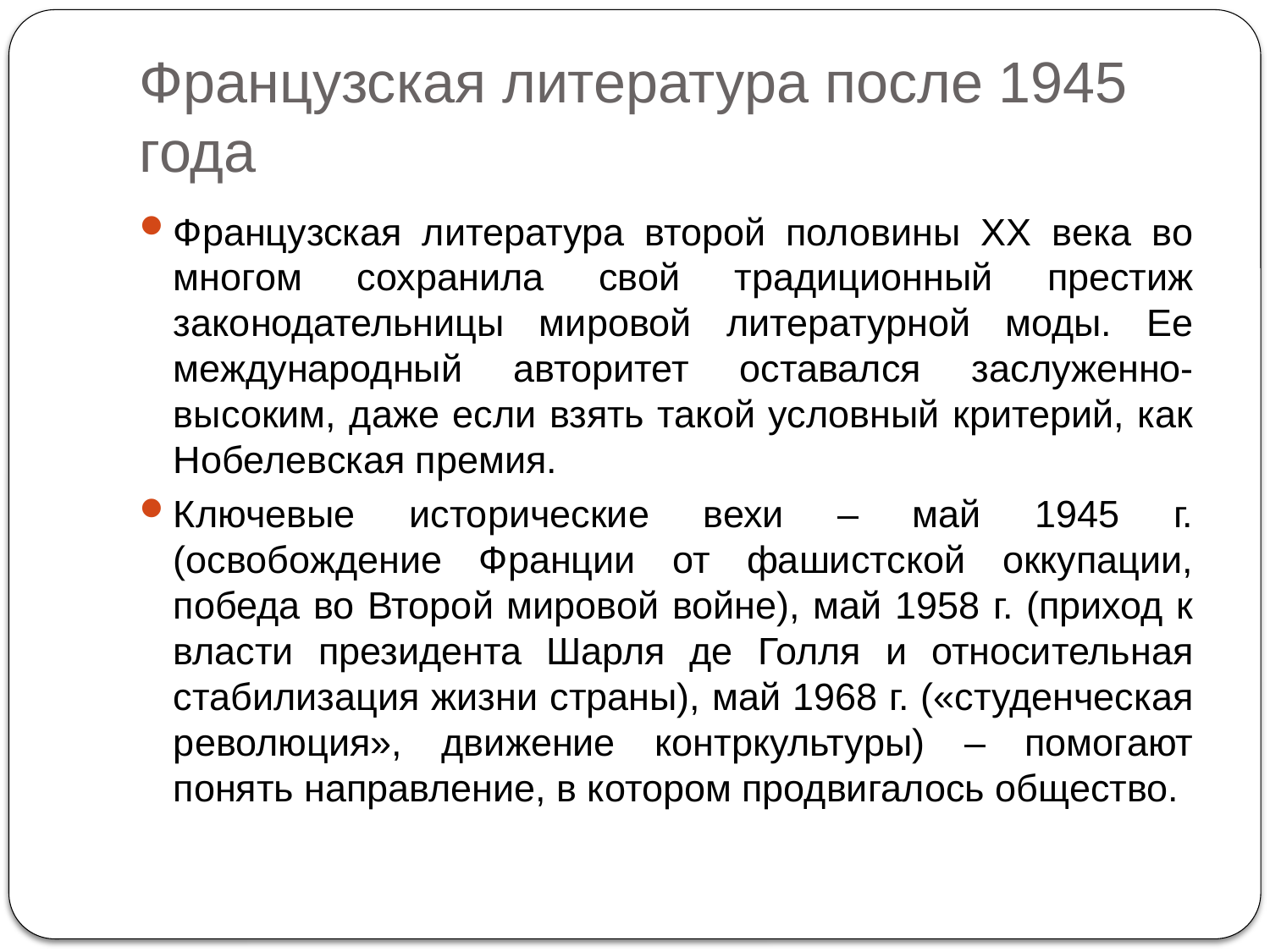

# Французская литература после 1945 года
Французская литература второй половины XX века во многом сохранила свой традиционный престиж законодательницы мировой литературной моды. Ее международный авторитет оставался заслуженно-высоким, даже если взять такой условный критерий, как Нобелевская премия.
Ключевые исторические вехи – май 1945 г. (освобождение Франции от фашистской оккупации, победа во Второй мировой войне), май 1958 г. (приход к власти президента Шарля де Голля и относительная стабилизация жизни страны), май 1968 г. («студенческая революция», движение контркультуры) – помогают понять направление, в котором продвигалось общество.